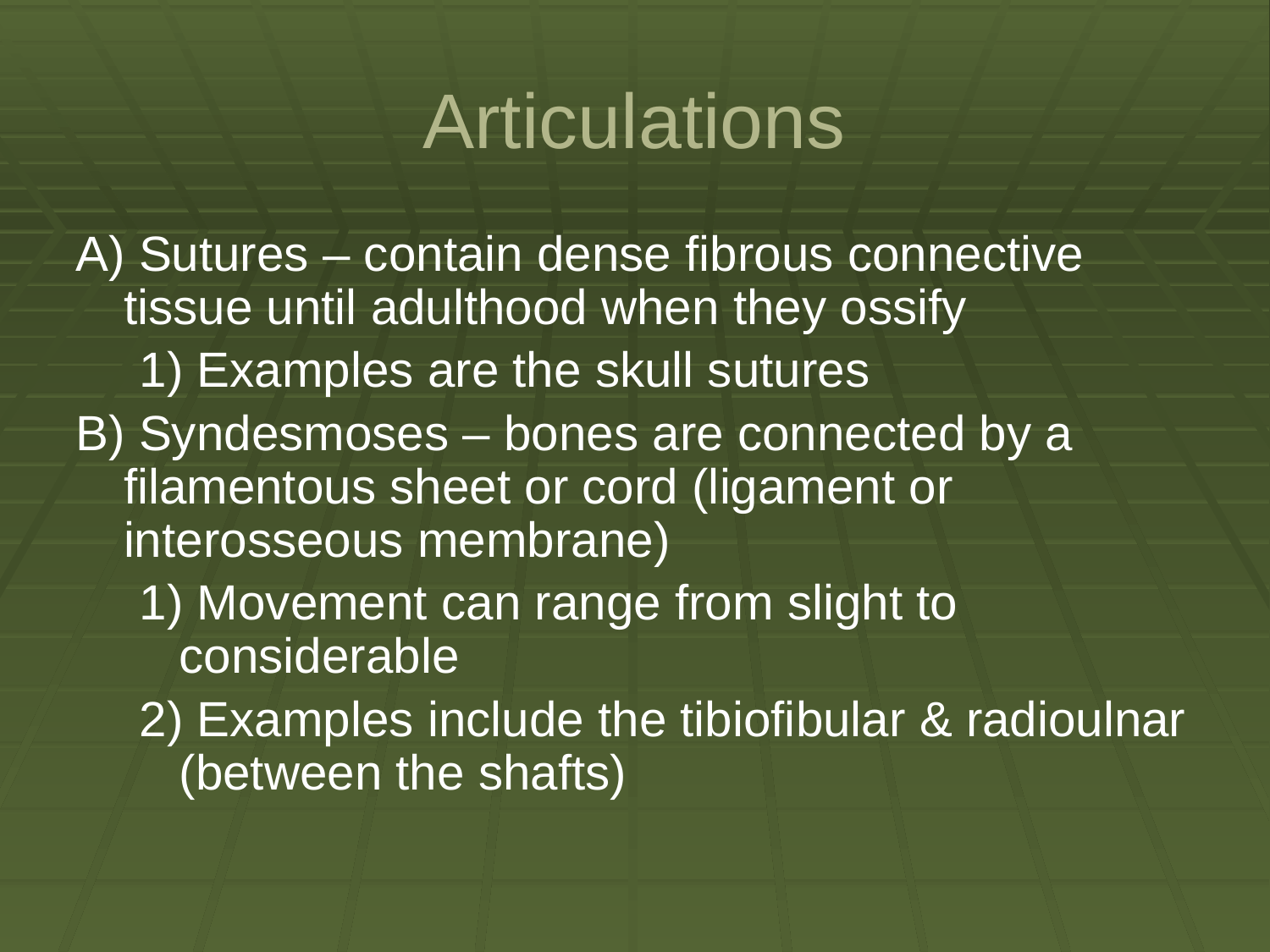

# Articulations
A) Sutures – contain dense fibrous connective tissue until adulthood when they ossify
1) Examples are the skull sutures
B) Syndesmoses – bones are connected by a filamentous sheet or cord (ligament or interosseous membrane)
1) Movement can range from slight to considerable
2) Examples include the tibiofibular & radioulnar (between the shafts)